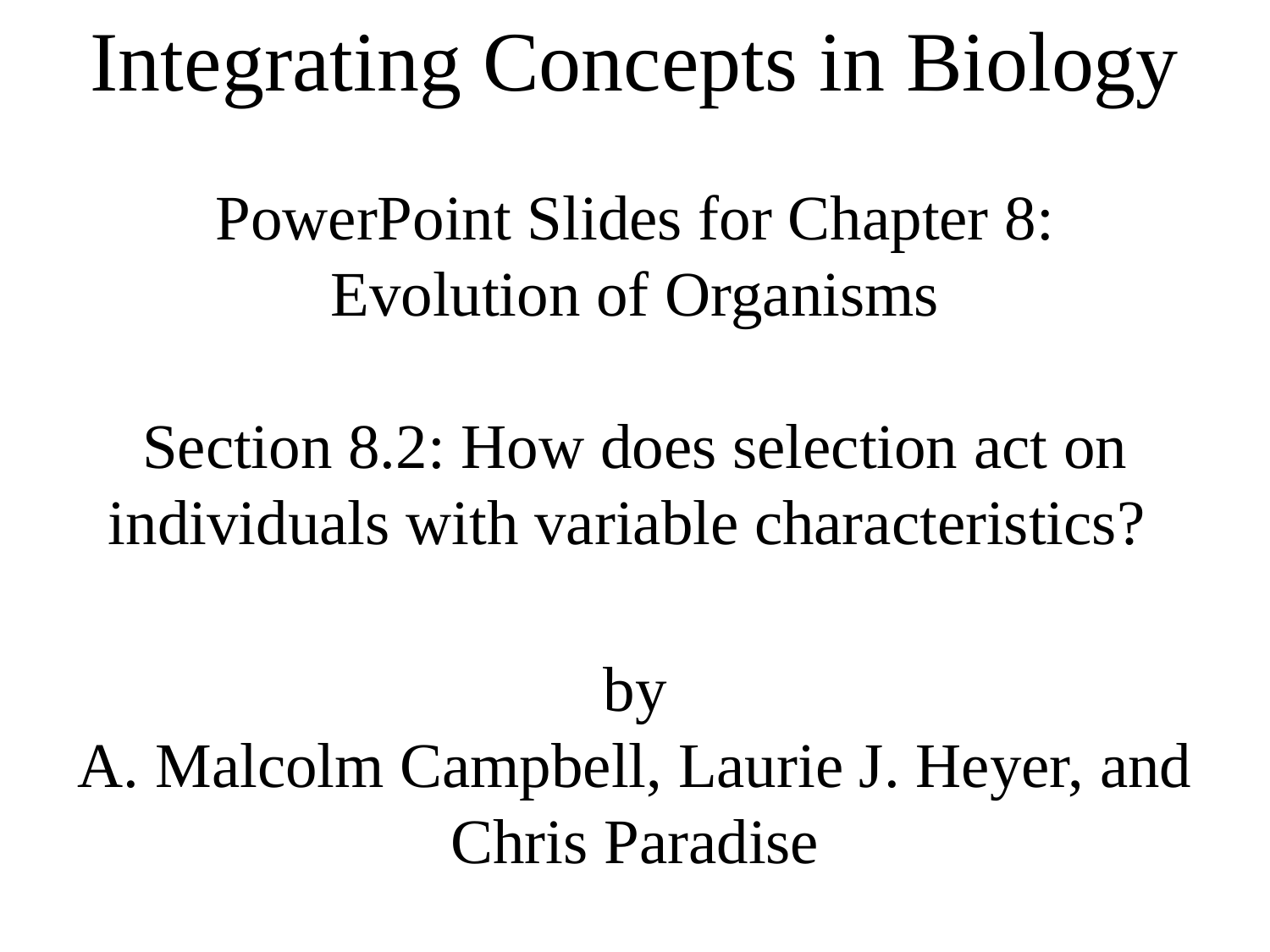

Integrating Concepts in Biology
PowerPoint Slides for Chapter 8:
Evolution of Organisms

Section 8.2: How does selection act on individuals with variable characteristics?
by
A. Malcolm Campbell, Laurie J. Heyer, and Chris Paradise